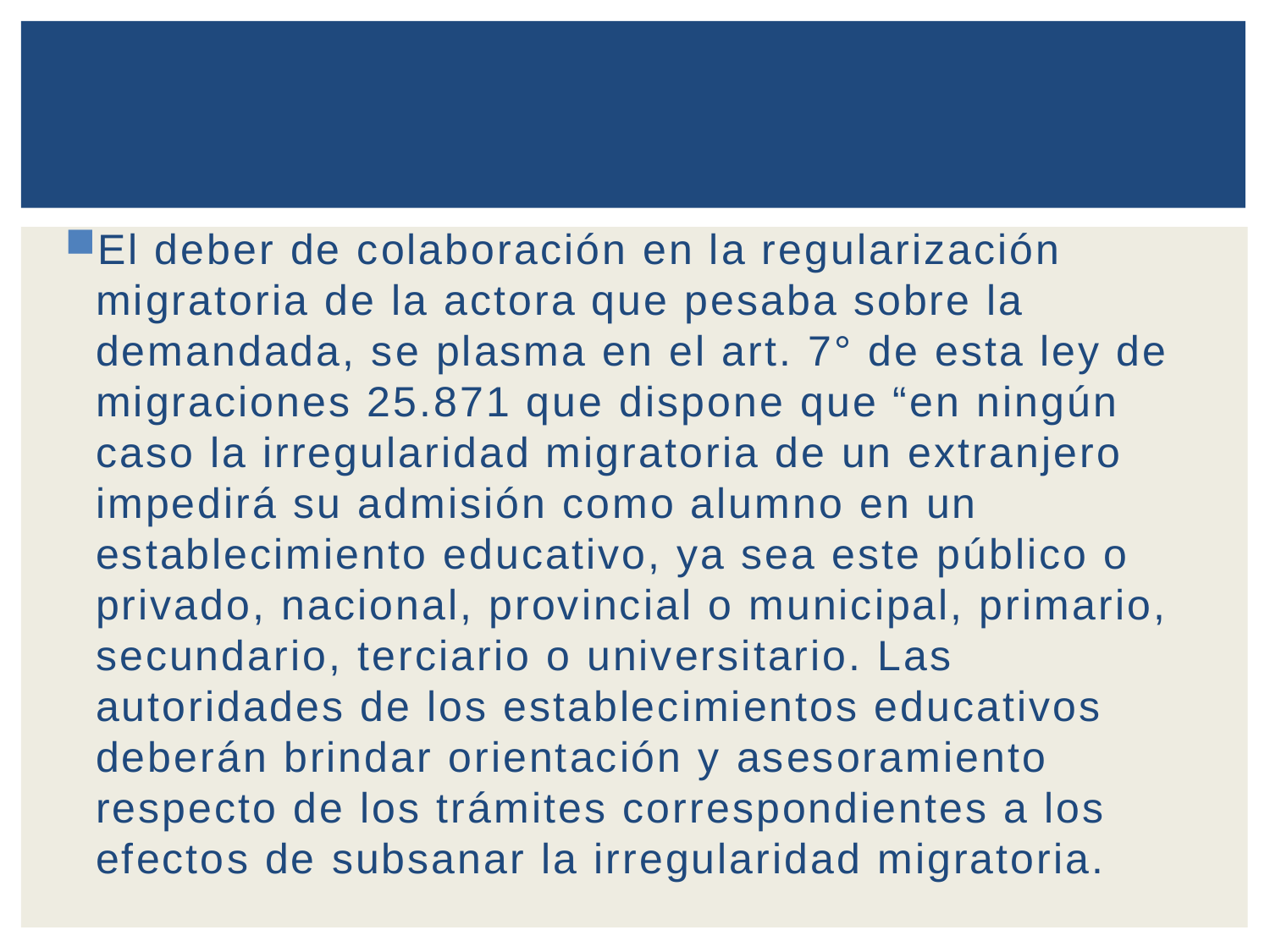

El deber de colaboración en la regularización migratoria de la actora que pesaba sobre la demandada, se plasma en el art. 7° de esta ley de migraciones 25.871 que dispone que “en ningún caso la irregularidad migratoria de un extranjero impedirá su admisión como alumno en un establecimiento educativo, ya sea este público o privado, nacional, provincial o municipal, primario, secundario, terciario o universitario. Las autoridades de los establecimientos educativos deberán brindar orientación y asesoramiento respecto de los trámites correspondientes a los efectos de subsanar la irregularidad migratoria.